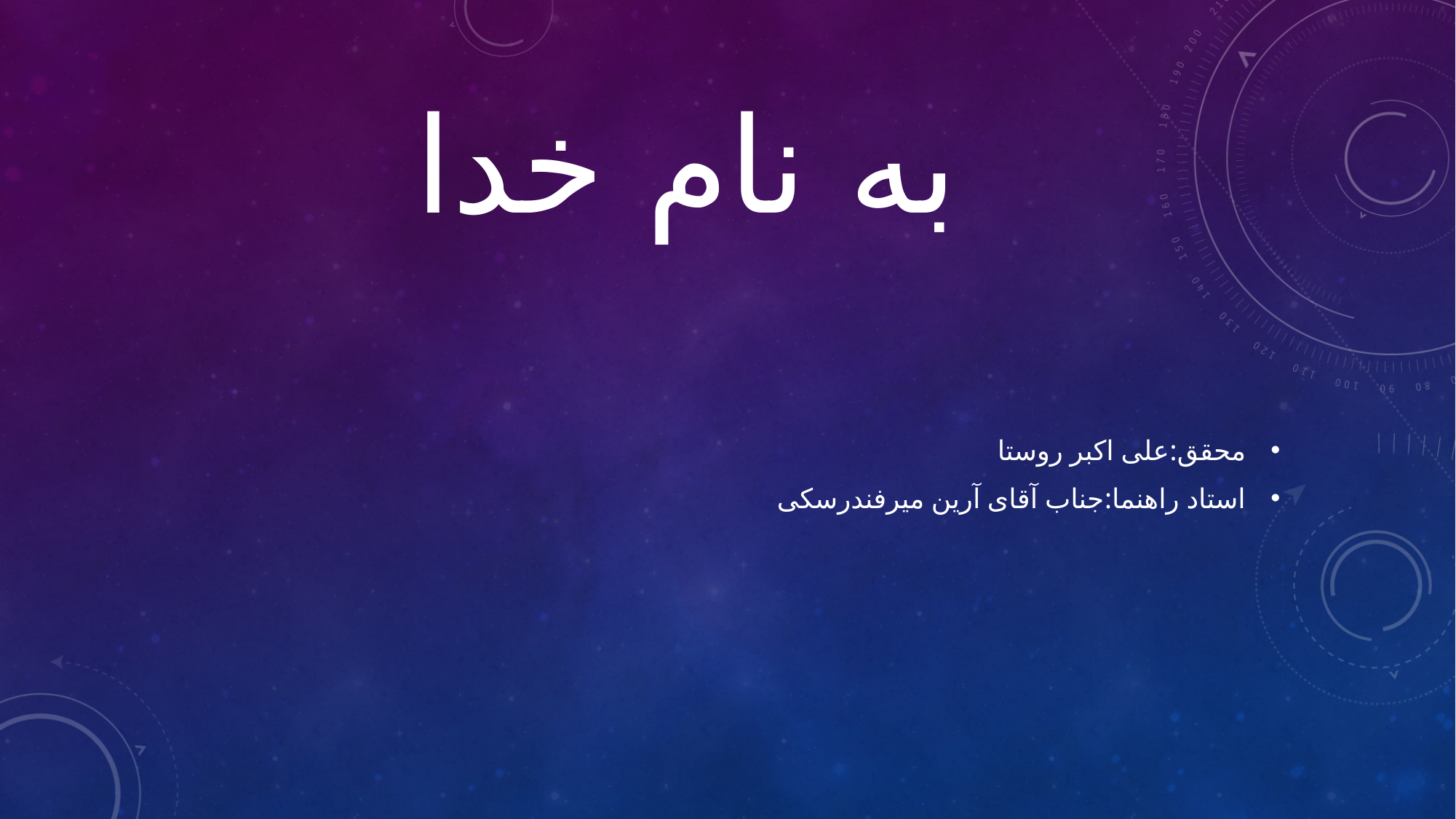

# به نام خدا
محقق:علی اکبر روستا
استاد راهنما:جناب آقای آرین میرفندرسکی